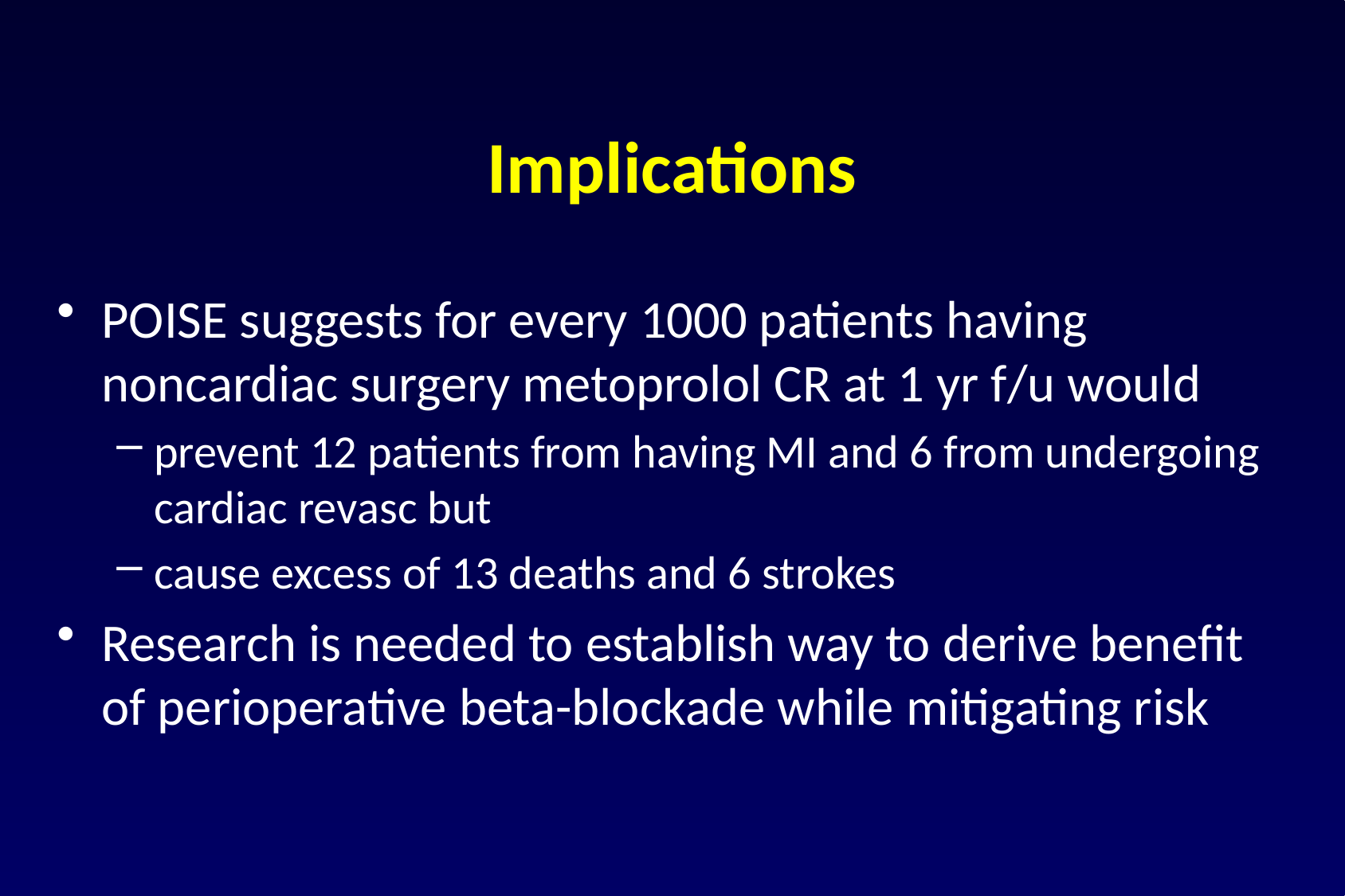

# Implications
POISE suggests for every 1000 patients having noncardiac surgery metoprolol CR at 1 yr f/u would
prevent 12 patients from having MI and 6 from undergoing cardiac revasc but
cause excess of 13 deaths and 6 strokes
Research is needed to establish way to derive benefit of perioperative beta-blockade while mitigating risk